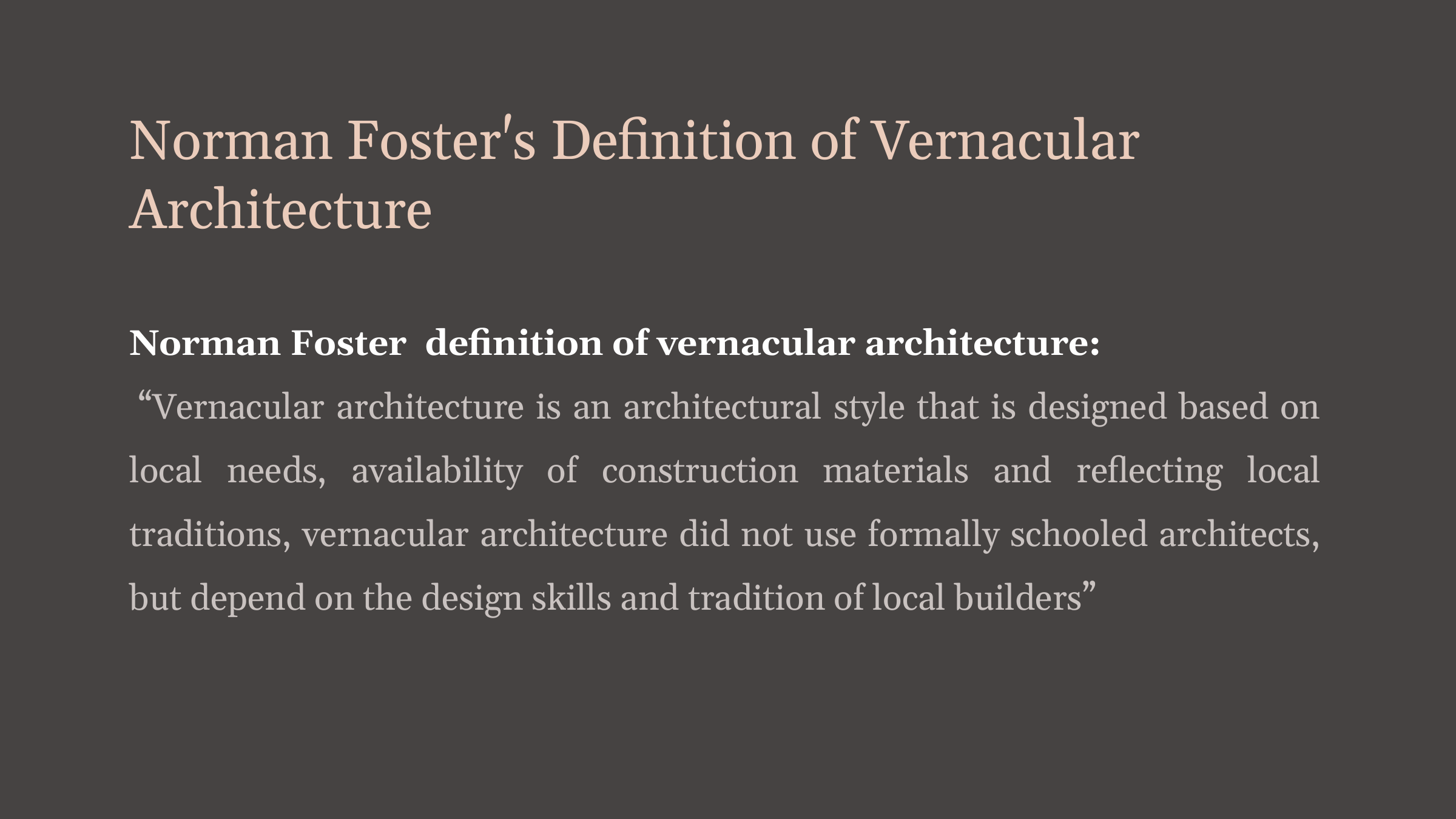

Norman Foster's Definition of Vernacular Architecture
Norman Foster  definition of vernacular architecture:
 “Vernacular architecture is an architectural style that is designed based on local needs, availability of construction materials and reflecting local traditions, vernacular architecture did not use formally schooled architects, but depend on the design skills and tradition of local builders”